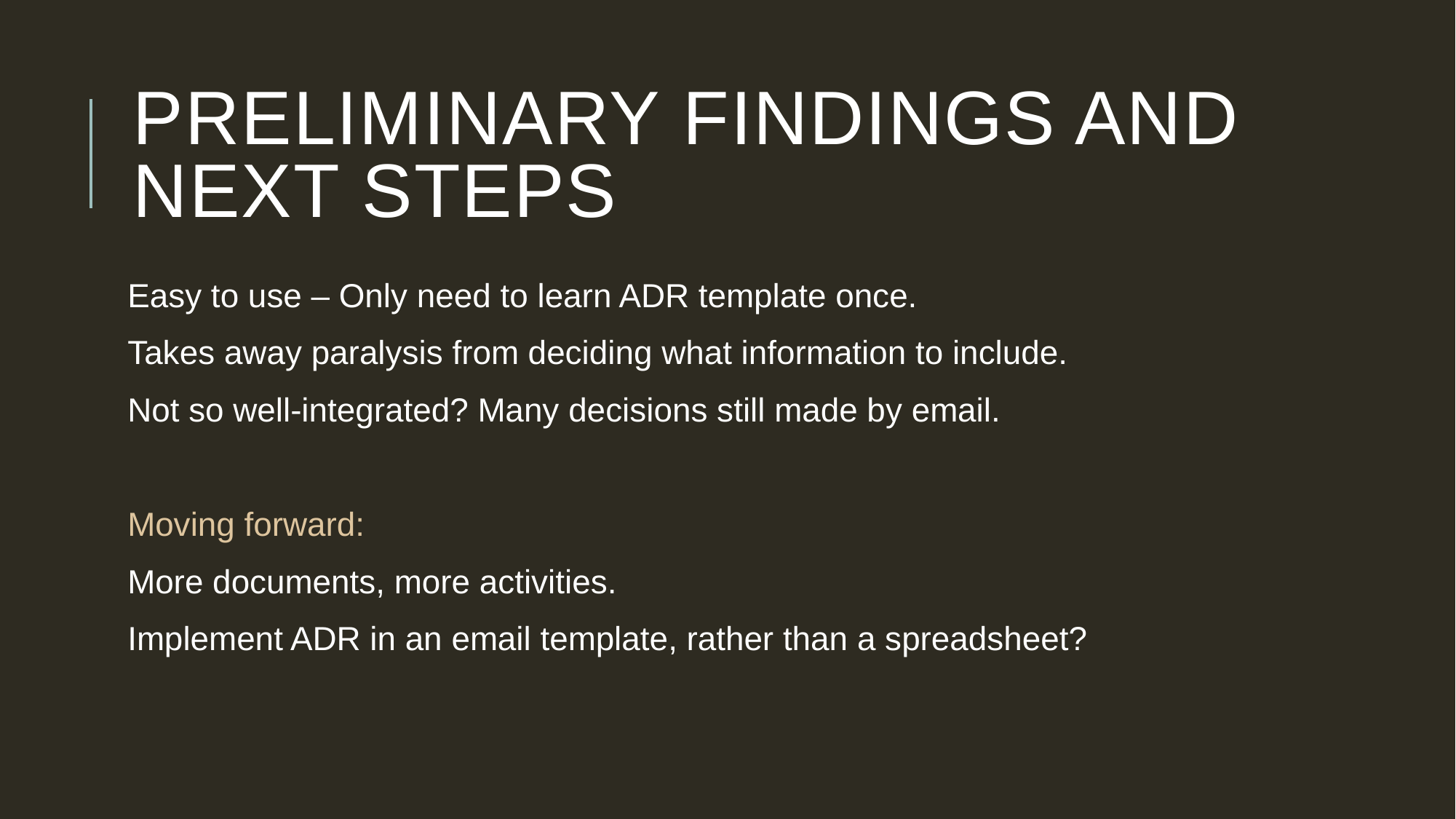

# Preliminary findings and next steps
Easy to use – Only need to learn ADR template once.
Takes away paralysis from deciding what information to include.
Not so well-integrated? Many decisions still made by email.

Moving forward:
More documents, more activities.
Implement ADR in an email template, rather than a spreadsheet?